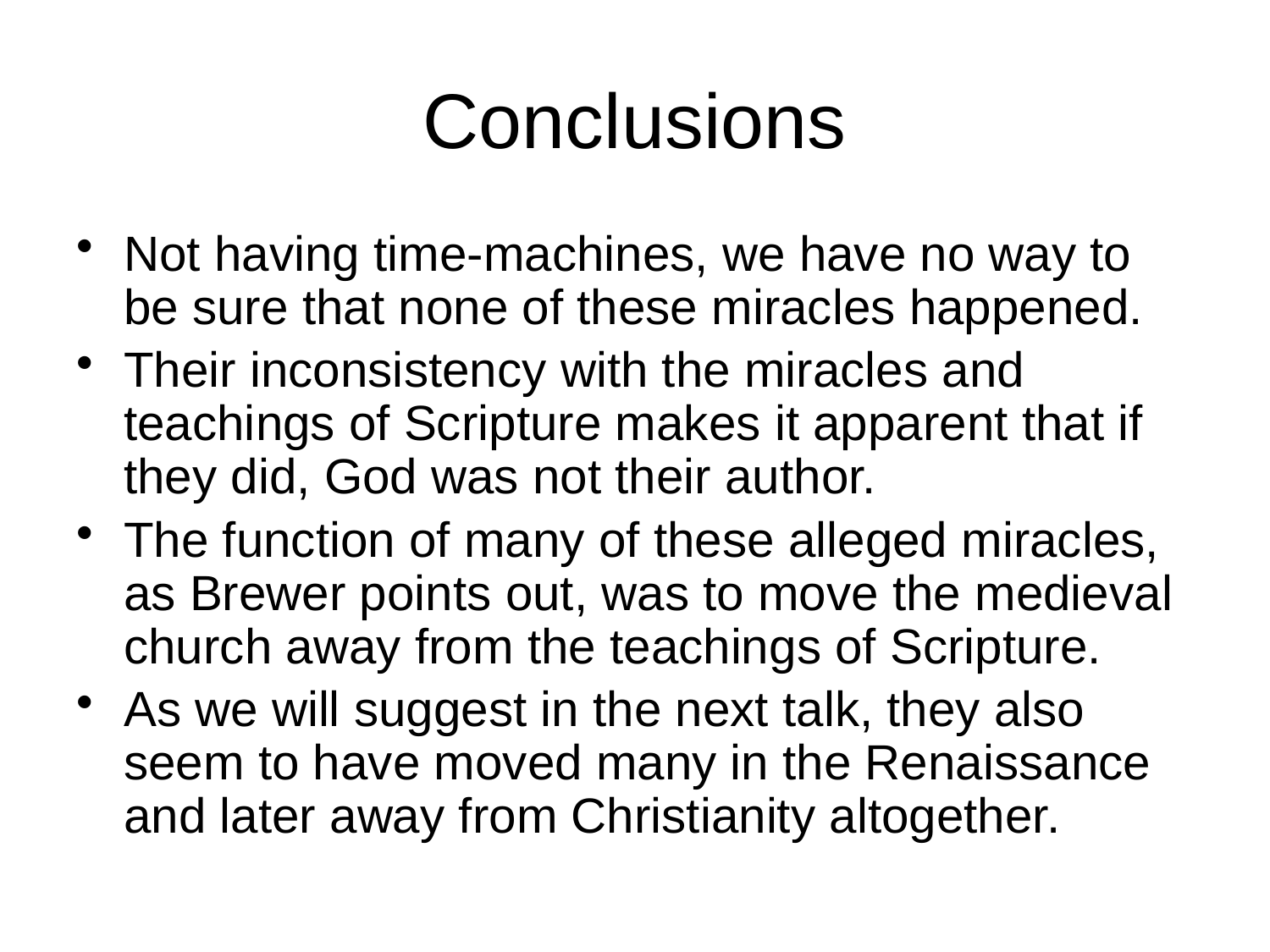

# Conclusions
Not having time-machines, we have no way to be sure that none of these miracles happened.
Their inconsistency with the miracles and teachings of Scripture makes it apparent that if they did, God was not their author.
The function of many of these alleged miracles, as Brewer points out, was to move the medieval church away from the teachings of Scripture.
As we will suggest in the next talk, they also seem to have moved many in the Renaissance and later away from Christianity altogether.